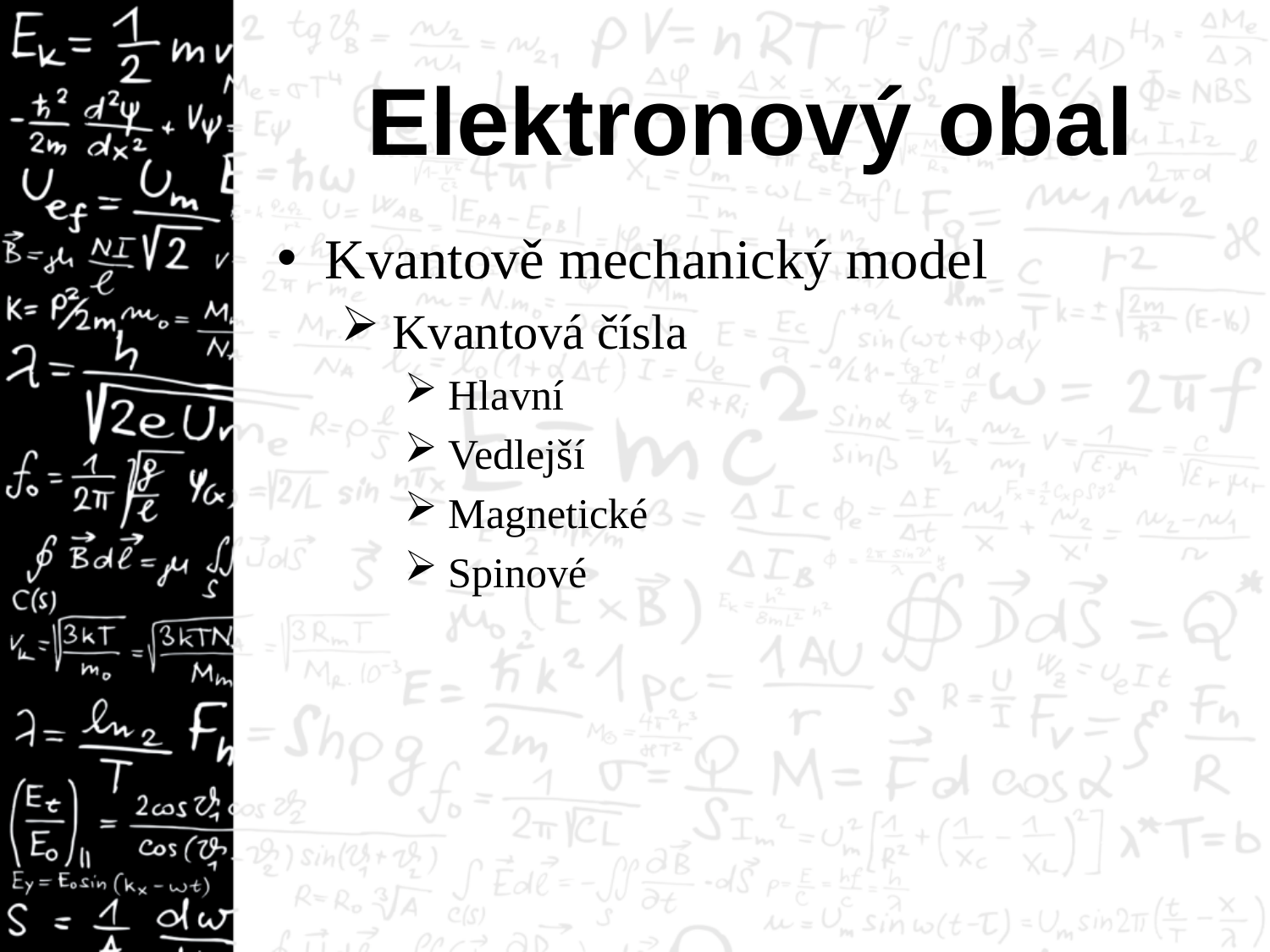

# Elektronový obal
Kvantově mechanický model
 Kvantová čísla
 Hlavní
 Vedlejší
 Magnetické
 Spinové